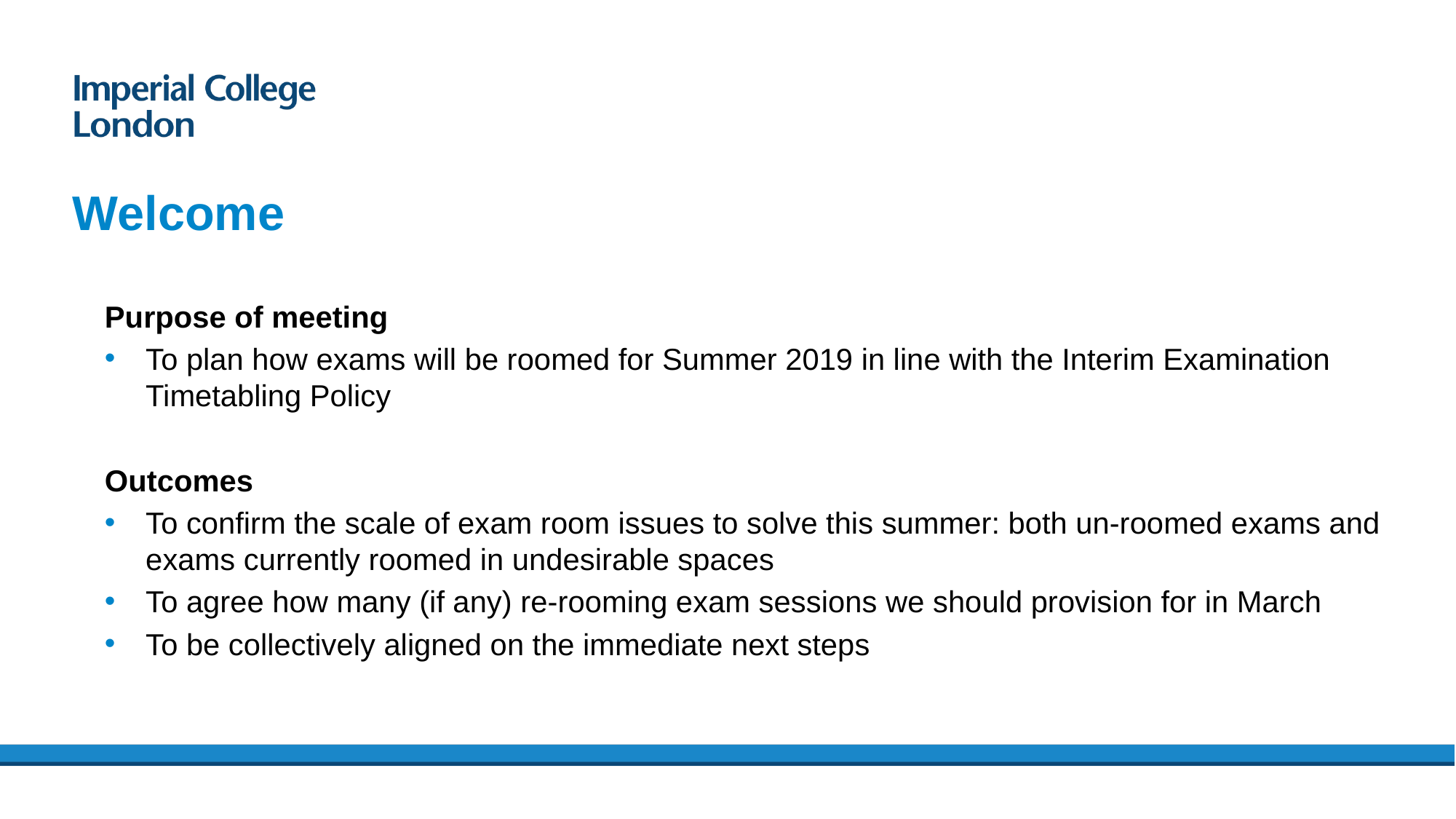

# Welcome

Purpose of meeting
To plan how exams will be roomed for Summer 2019 in line with the Interim Examination Timetabling Policy

Outcomes
To confirm the scale of exam room issues to solve this summer: both un-roomed exams and exams currently roomed in undesirable spaces
To agree how many (if any) re-rooming exam sessions we should provision for in March
To be collectively aligned on the immediate next steps